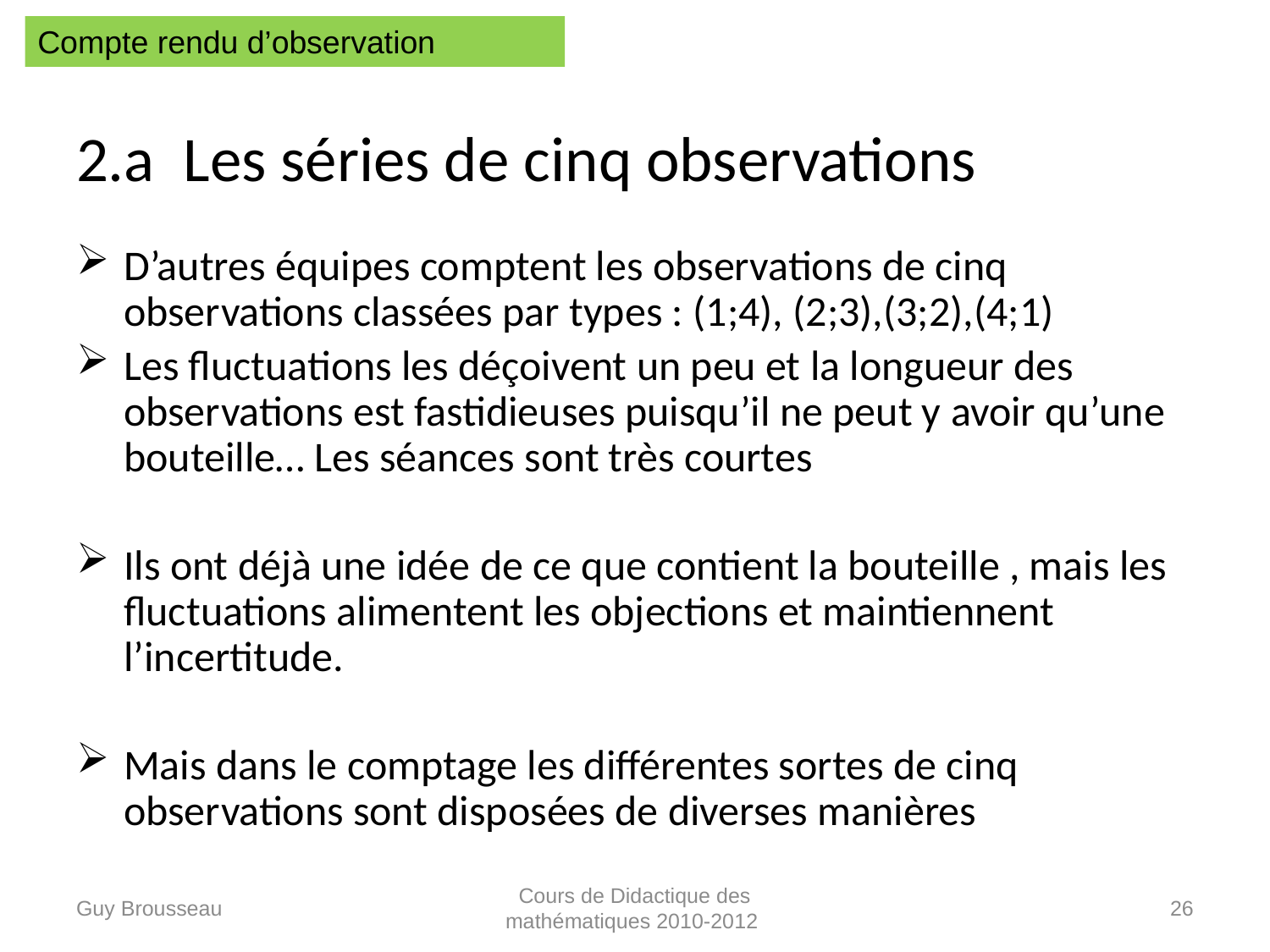

Compte rendu d’observation
# 2.a  Les séries de cinq observations
D’autres équipes comptent les observations de cinq observations classées par types : (1;4), (2;3),(3;2),(4;1)
Les fluctuations les déçoivent un peu et la longueur des observations est fastidieuses puisqu’il ne peut y avoir qu’une bouteille… Les séances sont très courtes

Ils ont déjà une idée de ce que contient la bouteille , mais les fluctuations alimentent les objections et maintiennent l’incertitude.

Mais dans le comptage les différentes sortes de cinq observations sont disposées de diverses manières
Guy Brousseau
Cours de Didactique des mathématiques 2010-2012
26